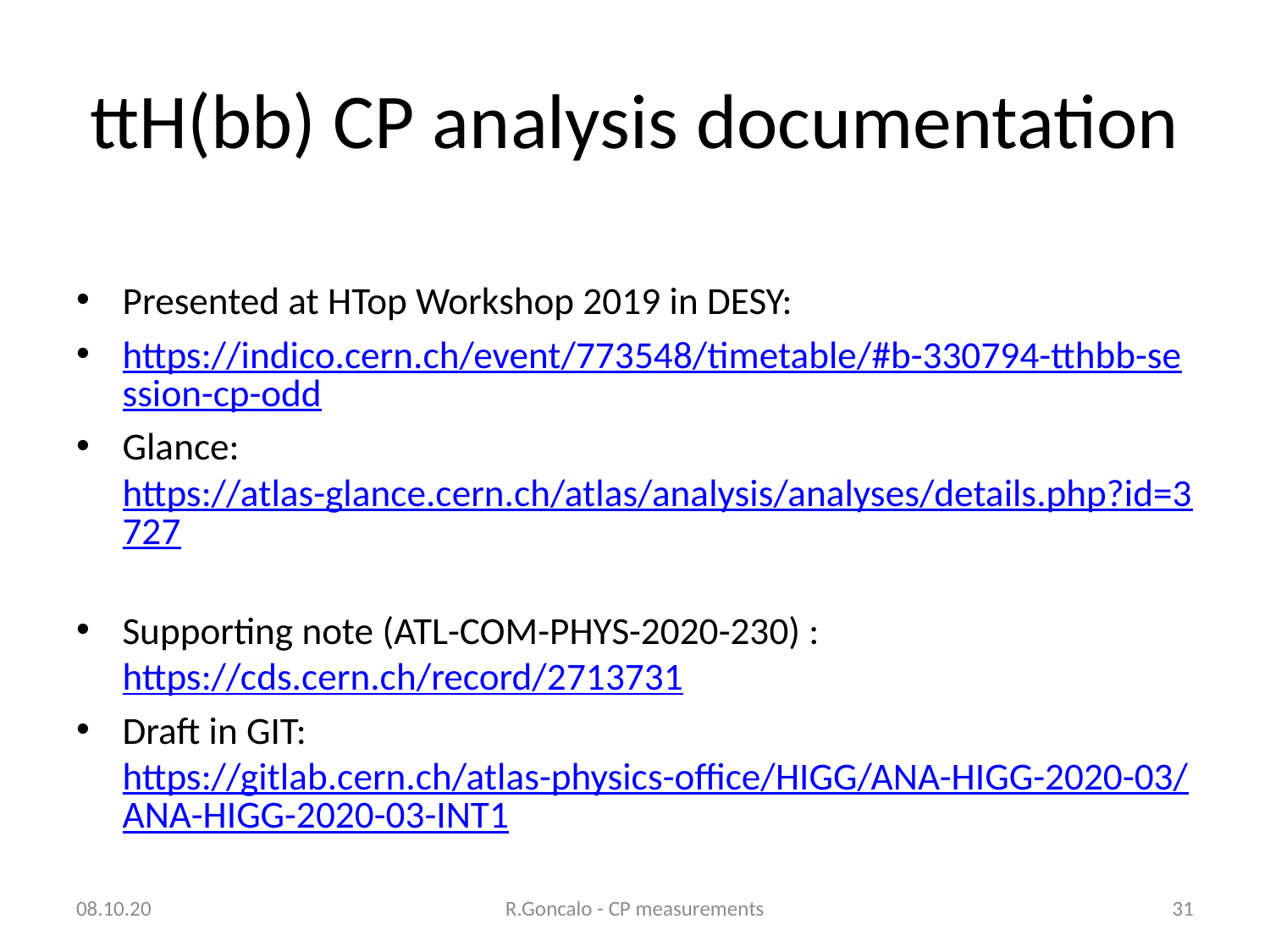

# ttH(bb) CP analysis documentation
Presented at HTop Workshop 2019 in DESY:
https://indico.cern.ch/event/773548/timetable/#b-330794-tthbb-session-cp-odd
Glance: https://atlas-glance.cern.ch/atlas/analysis/analyses/details.php?id=3727
Supporting note (ATL-COM-PHYS-2020-230) :  https://cds.cern.ch/record/2713731
Draft in GIT: https://gitlab.cern.ch/atlas-physics-office/HIGG/ANA-HIGG-2020-03/ANA-HIGG-2020-03-INT1

08.10.20
R.Goncalo - CP measurements
31